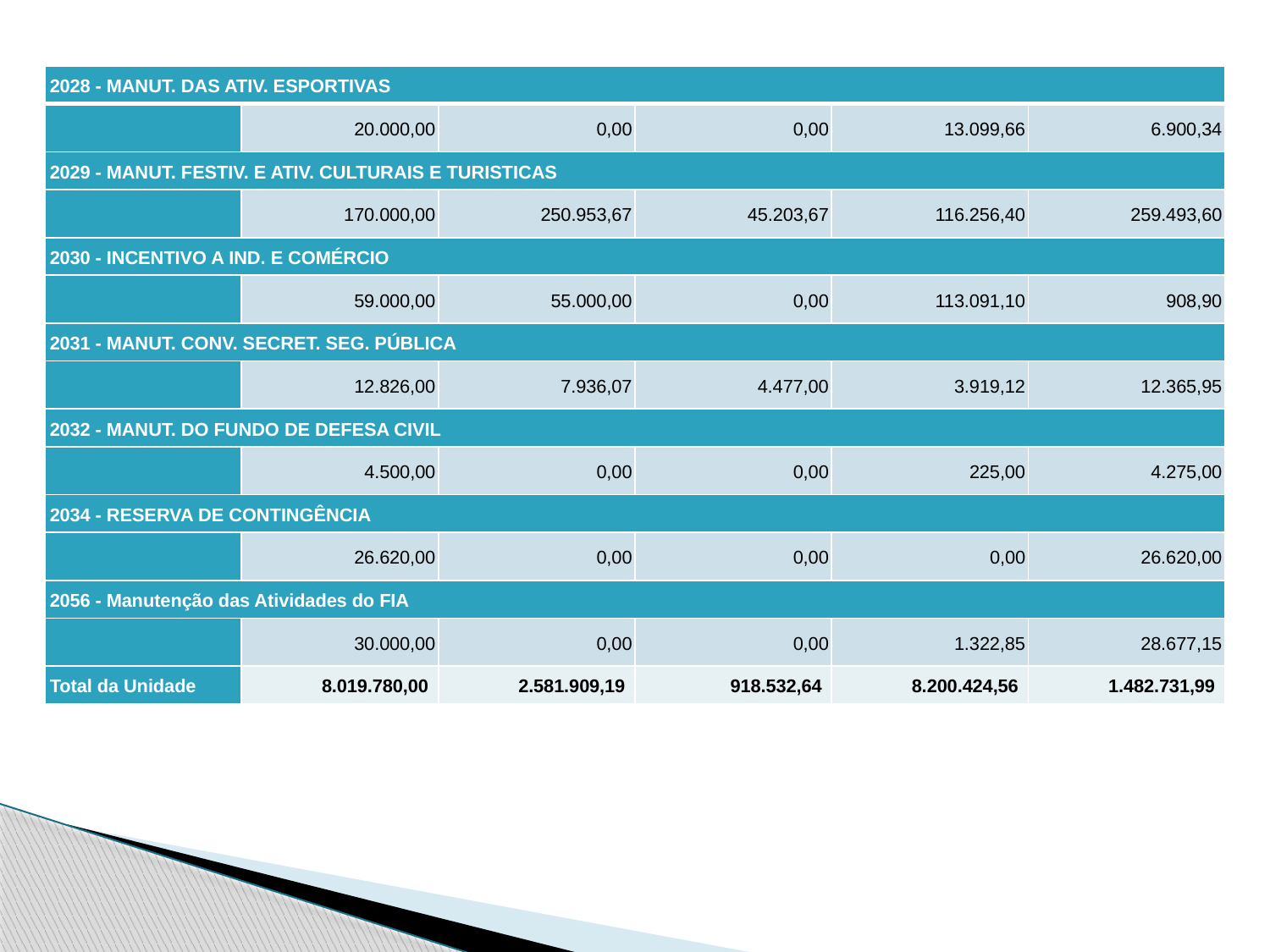

| 2028 - MANUT. DAS ATIV. ESPORTIVAS |  |  |  |  |  |
| --- | --- | --- | --- | --- | --- |
|  | 20.000,00 | 0,00 | 0,00 | 13.099,66 | 6.900,34 |
| 2029 - MANUT. FESTIV. E ATIV. CULTURAIS E TURISTICAS |  |  |  |  |  |
|  | 170.000,00 | 250.953,67 | 45.203,67 | 116.256,40 | 259.493,60 |
| 2030 - INCENTIVO A IND. E COMÉRCIO |  |  |  |  |  |
|  | 59.000,00 | 55.000,00 | 0,00 | 113.091,10 | 908,90 |
| 2031 - MANUT. CONV. SECRET. SEG. PÚBLICA |  |  |  |  |  |
|  | 12.826,00 | 7.936,07 | 4.477,00 | 3.919,12 | 12.365,95 |
| 2032 - MANUT. DO FUNDO DE DEFESA CIVIL |  |  |  |  |  |
|  | 4.500,00 | 0,00 | 0,00 | 225,00 | 4.275,00 |
| 2034 - RESERVA DE CONTINGÊNCIA |  |  |  |  |  |
|  | 26.620,00 | 0,00 | 0,00 | 0,00 | 26.620,00 |
| 2056 - Manutenção das Atividades do FIA |  |  |  |  |  |
|  | 30.000,00 | 0,00 | 0,00 | 1.322,85 | 28.677,15 |
| Total da Unidade | 8.019.780,00 | 2.581.909,19 | 918.532,64 | 8.200.424,56 | 1.482.731,99 |